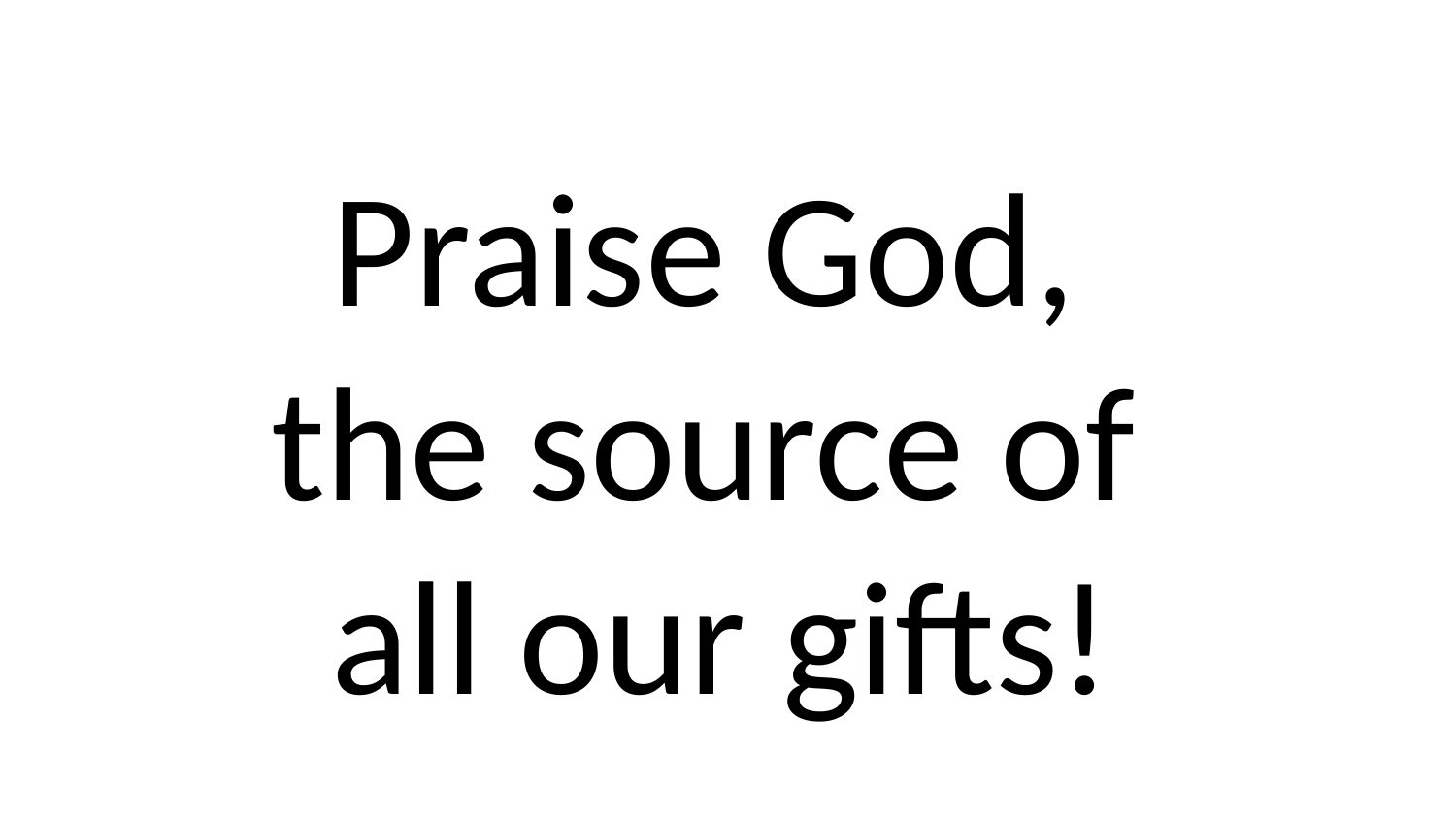

Praise God,
the source of
all our gifts!